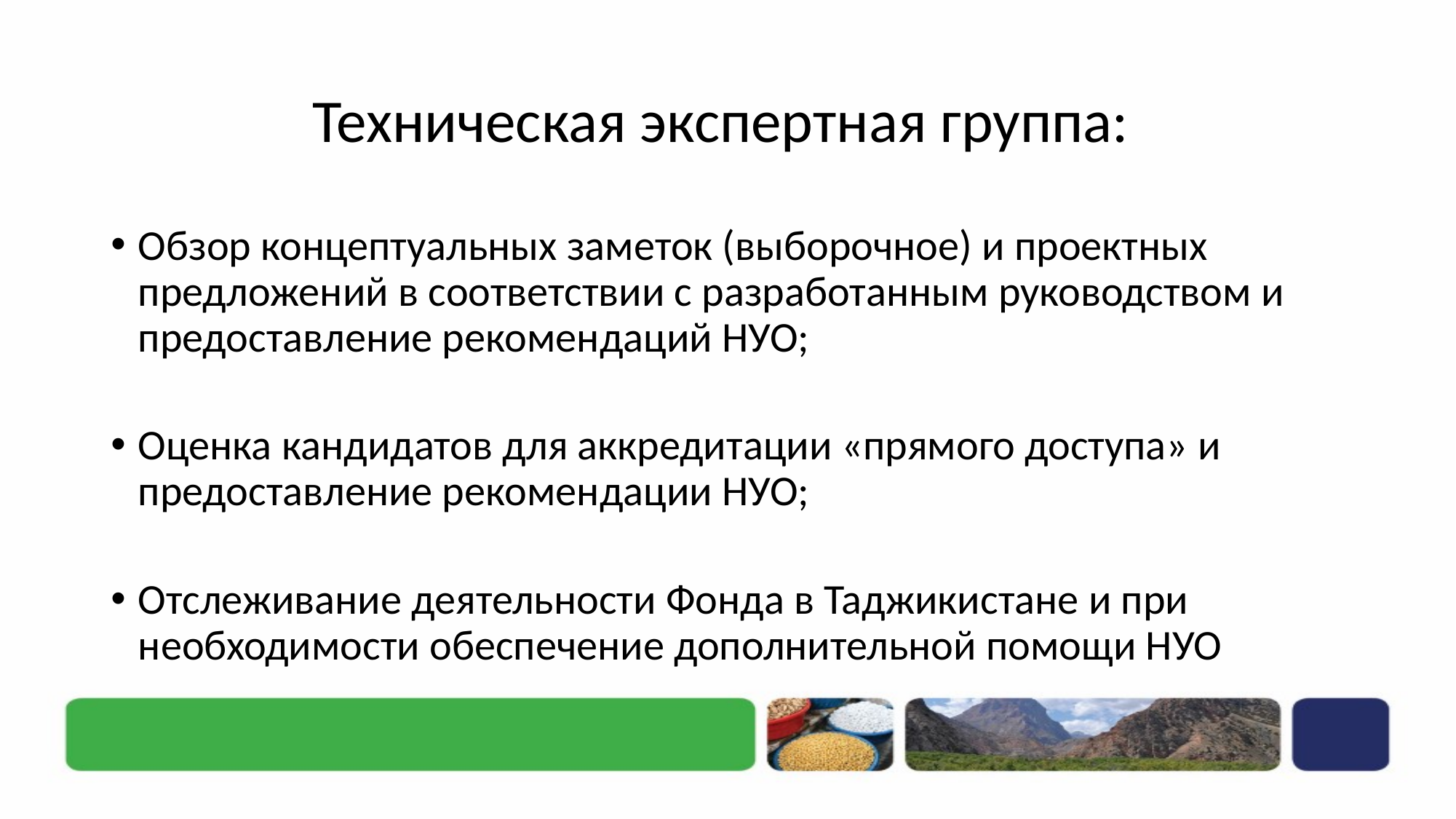

# Техническая экспертная группа:
Обзор концептуальных заметок (выборочное) и проектных предложений в соответствии с разработанным руководством и предоставление рекомендаций НУО;

Оценка кандидатов для аккредитации «прямого доступа» и предоставление рекомендации НУО;

Отслеживание деятельности Фонда в Таджикистане и при необходимости обеспечение дополнительной помощи НУО